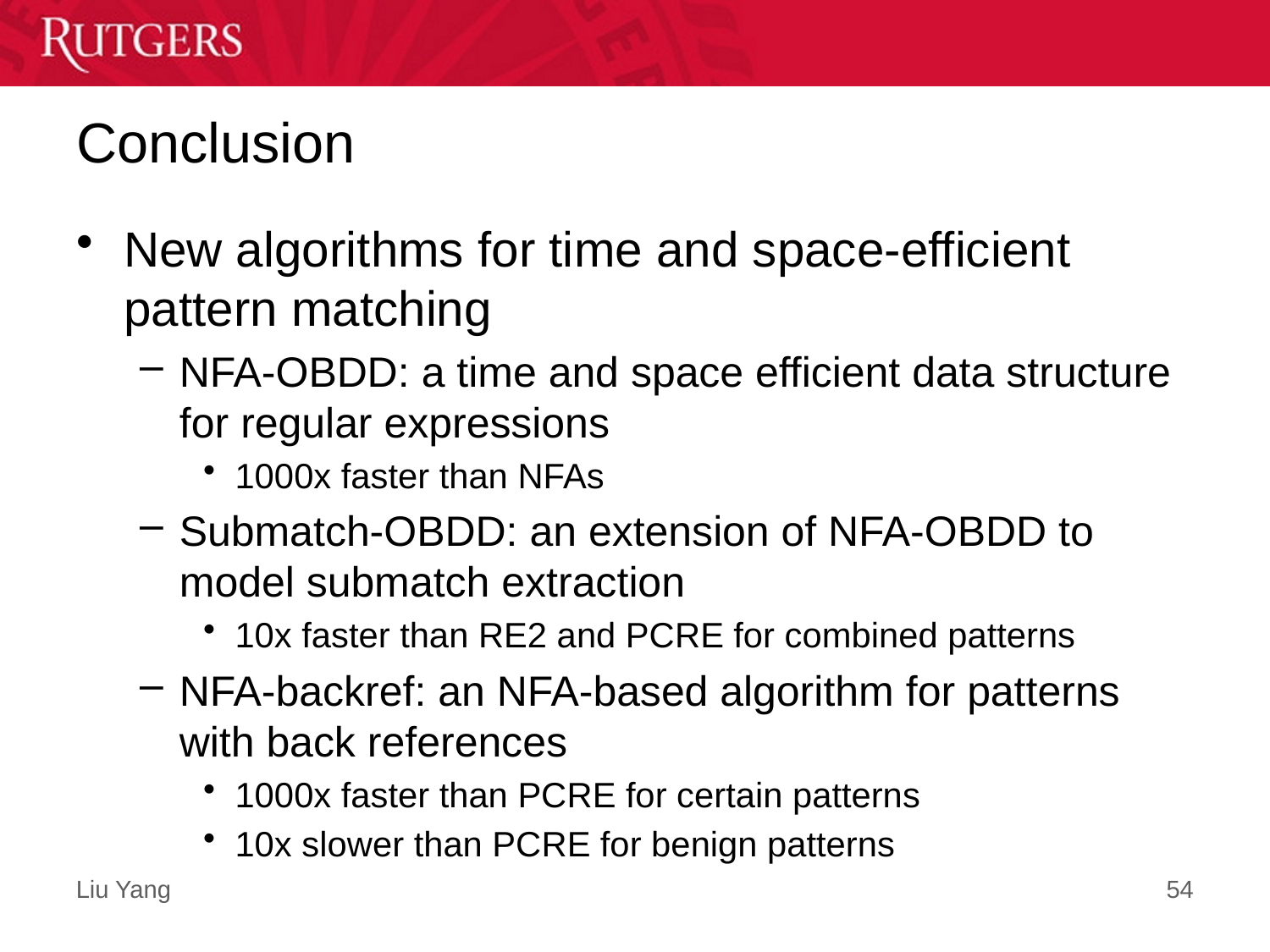

# Conclusion
New algorithms for time and space-efficient pattern matching
NFA-OBDD: a time and space efficient data structure for regular expressions
1000x faster than NFAs
Submatch-OBDD: an extension of NFA-OBDD to model submatch extraction
10x faster than RE2 and PCRE for combined patterns
NFA-backref: an NFA-based algorithm for patterns with back references
1000x faster than PCRE for certain patterns
10x slower than PCRE for benign patterns

54